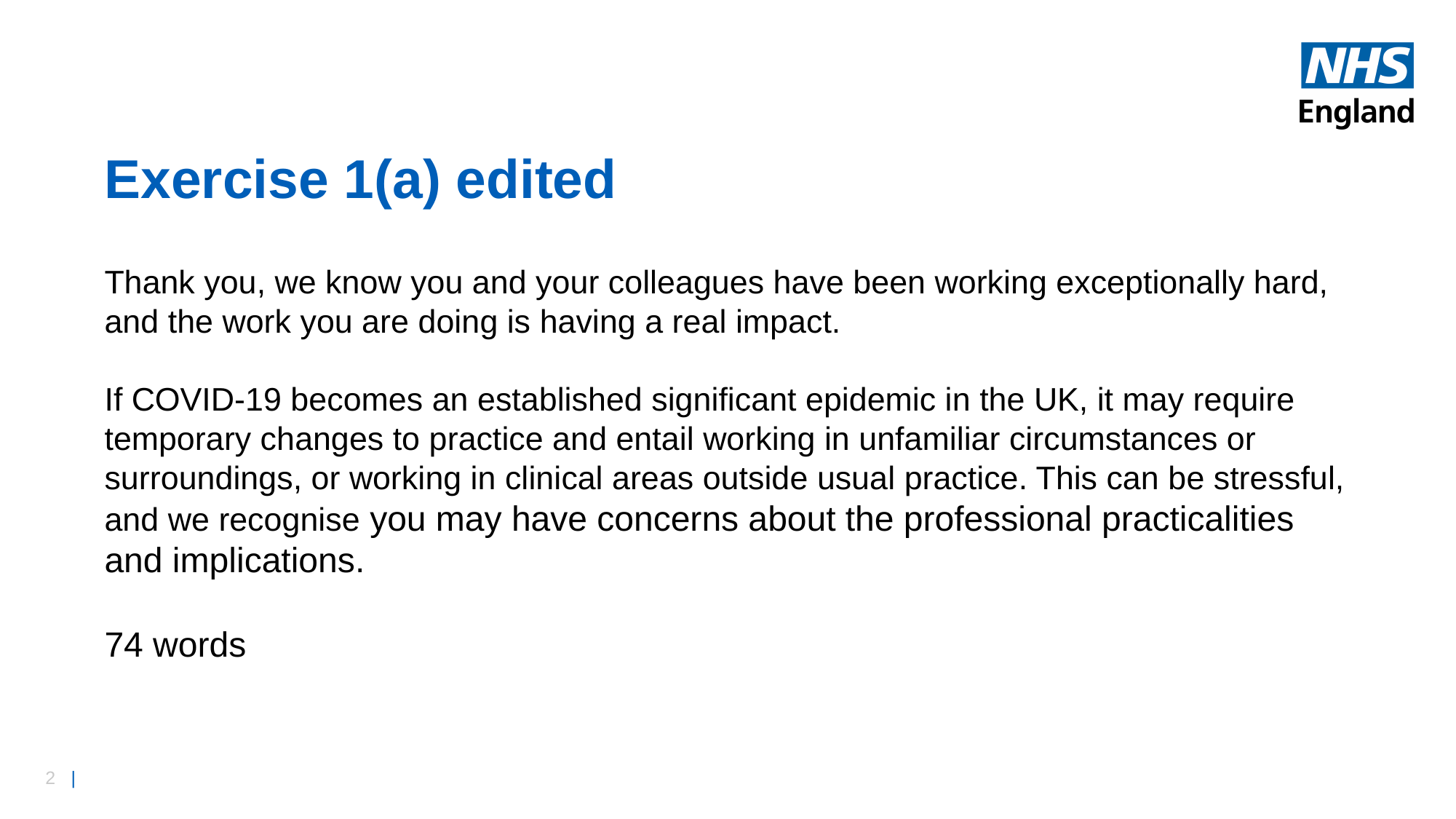

# Exercise 1(a) edited
Thank you, we know you and your colleagues have been working exceptionally hard, and the work you are doing is having a real impact.

If COVID-19 becomes an established significant epidemic in the UK, it may require temporary changes to practice and entail working in unfamiliar circumstances or surroundings, or working in clinical areas outside usual practice. This can be stressful, and we recognise you may have concerns about the professional practicalities and implications.

74 words